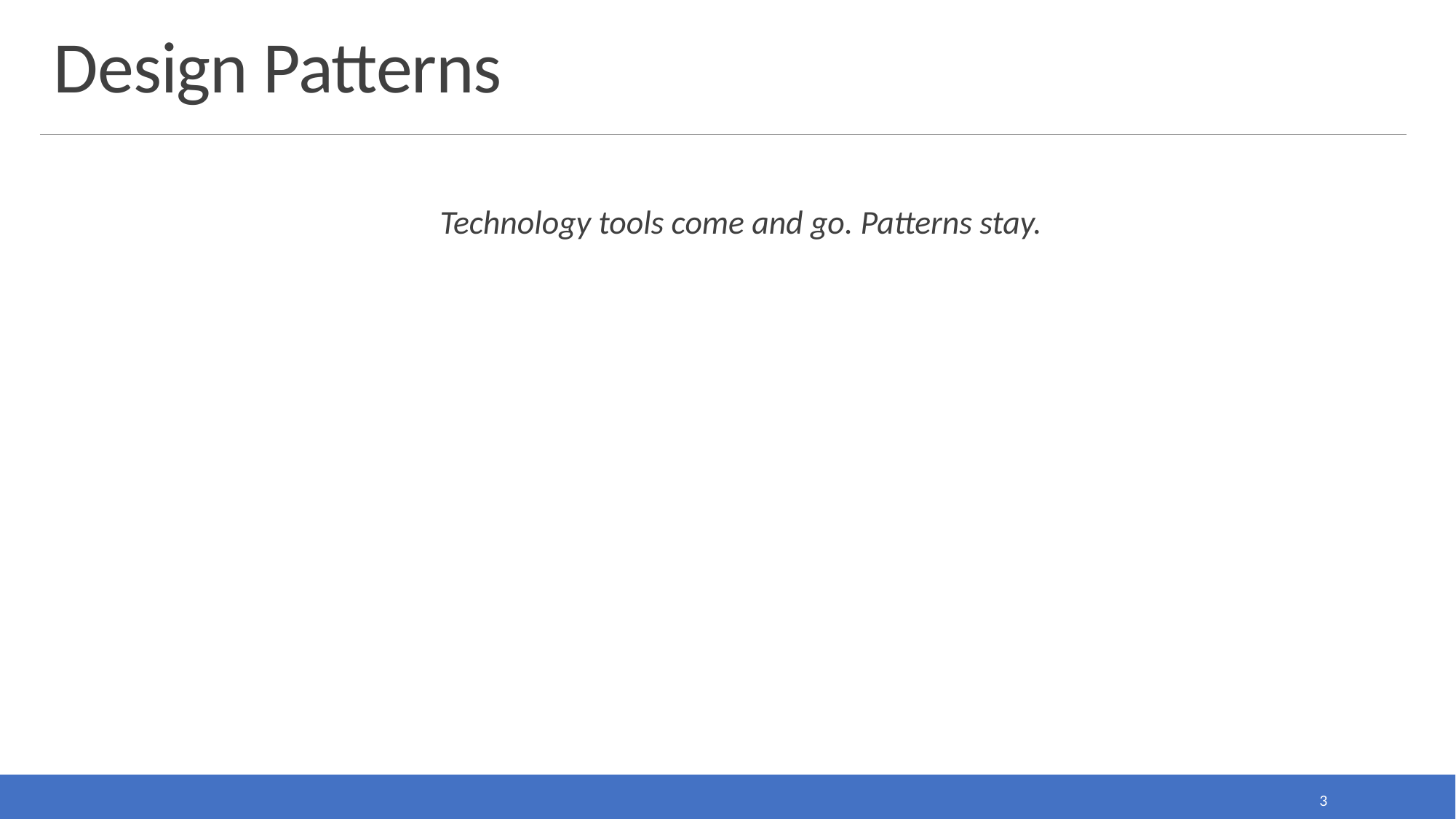

# Design Patterns

Technology tools come and go. Patterns stay.

3